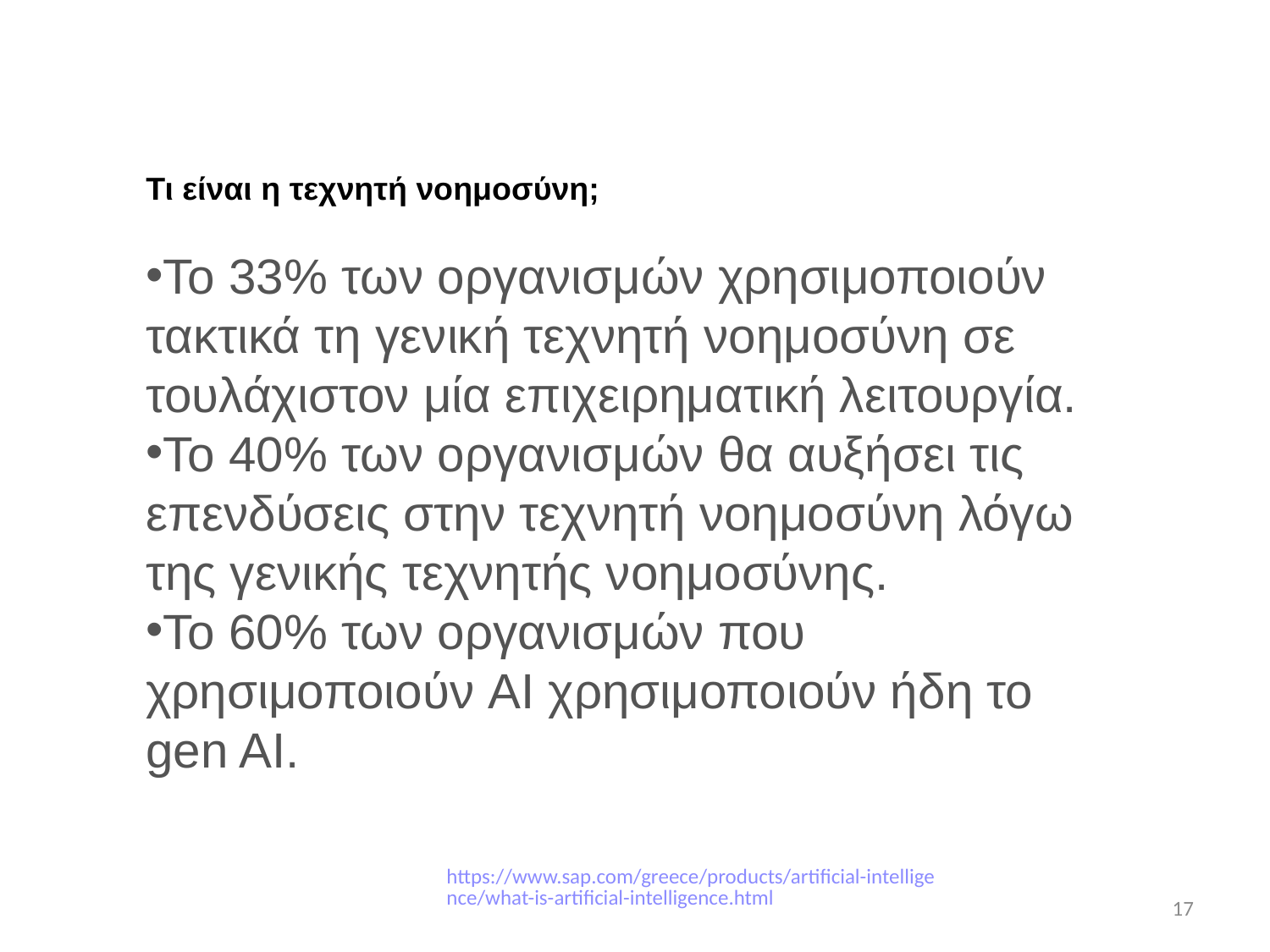

Τι είναι η τεχνητή νοημοσύνη;
Το 33% των οργανισμών χρησιμοποιούν τακτικά τη γενική τεχνητή νοημοσύνη σε τουλάχιστον μία επιχειρηματική λειτουργία.
Το 40% των οργανισμών θα αυξήσει τις επενδύσεις στην τεχνητή νοημοσύνη λόγω της γενικής τεχνητής νοημοσύνης.
Το 60% των οργανισμών που χρησιμοποιούν AI χρησιμοποιούν ήδη το gen AI.

https://www.sap.com/greece/products/artificial-intelligence/what-is-artificial-intelligence.html

17